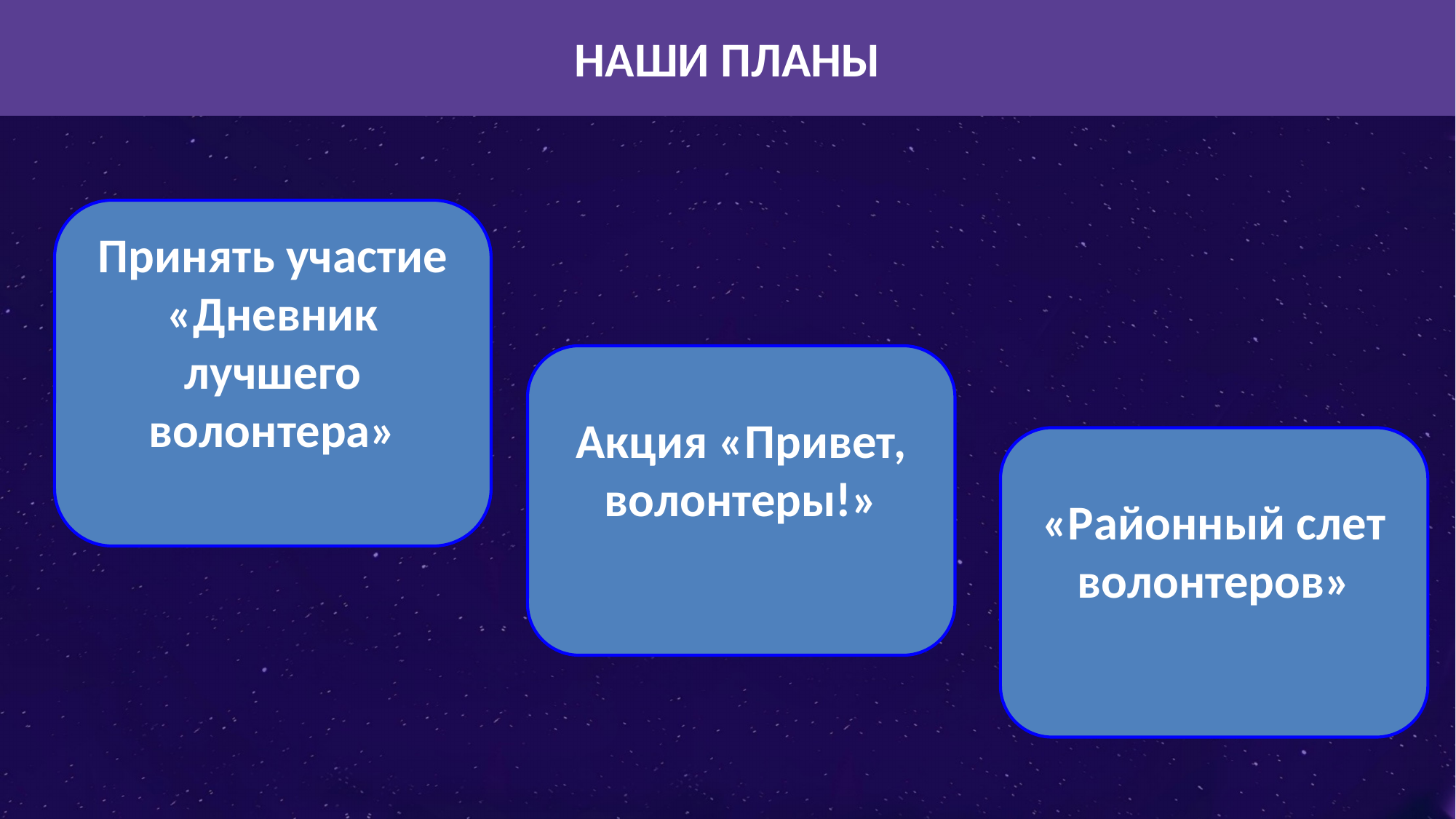

НАШИ ПЛАНЫ
Принять участие «Дневник лучшего волонтера»

Акция «Привет, волонтеры!»

«Районный слет волонтеров»